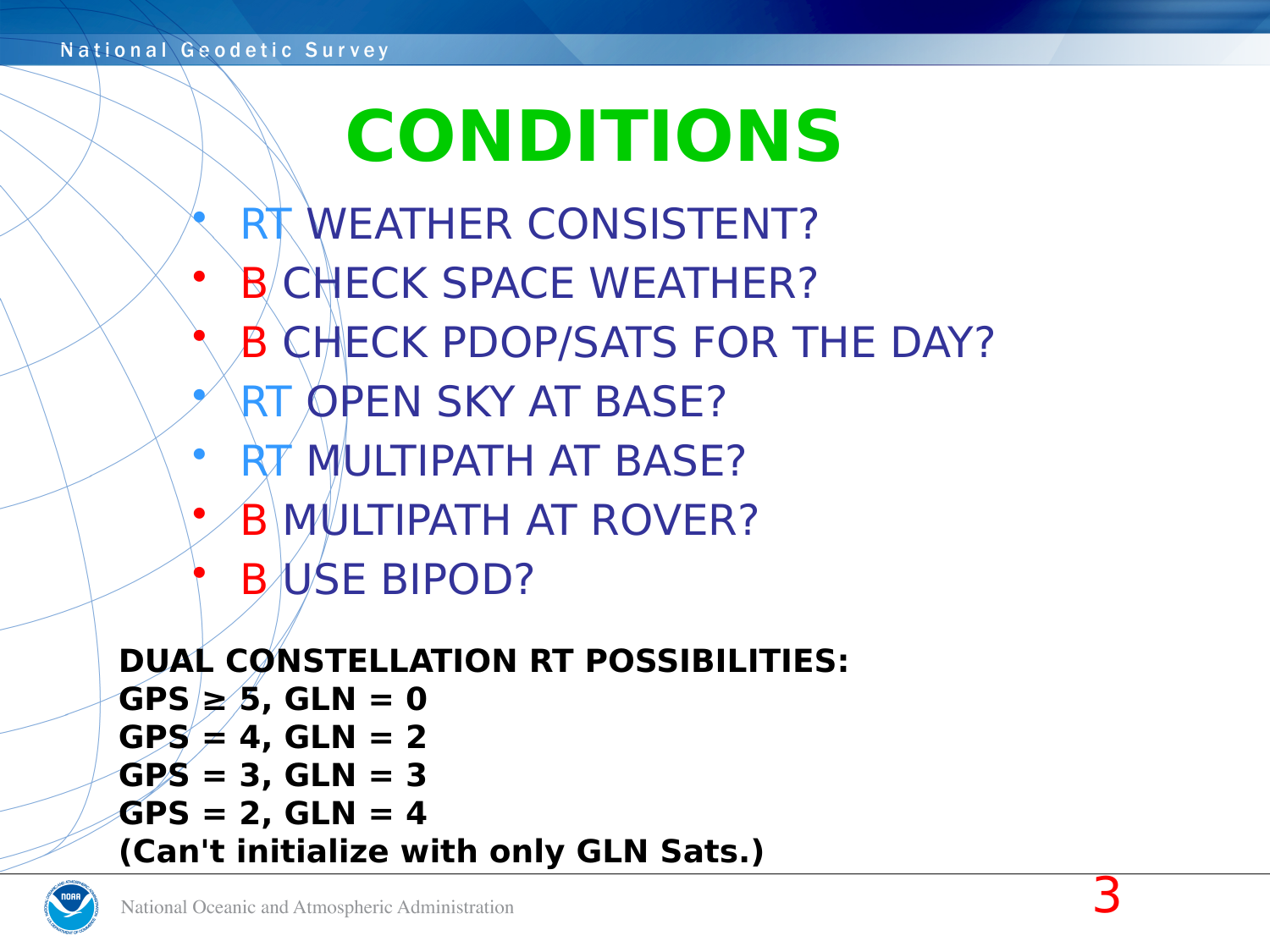

CONDITIONS
RT WEATHER CONSISTENT?
B CHECK SPACE WEATHER?
B CHECK PDOP/SATS FOR THE DAY?
RT OPEN SKY AT BASE?
RT MULTIPATH AT BASE?
B MULTIPATH AT ROVER?
B USE BIPOD?
DUAL CONSTELLATION RT POSSIBILITIES:
GPS ≥ 5, GLN = 0
GPS = 4, GLN = 2
GPS = 3, GLN = 3
GPS = 2, GLN = 4
(Can't initialize with only GLN Sats.)
3